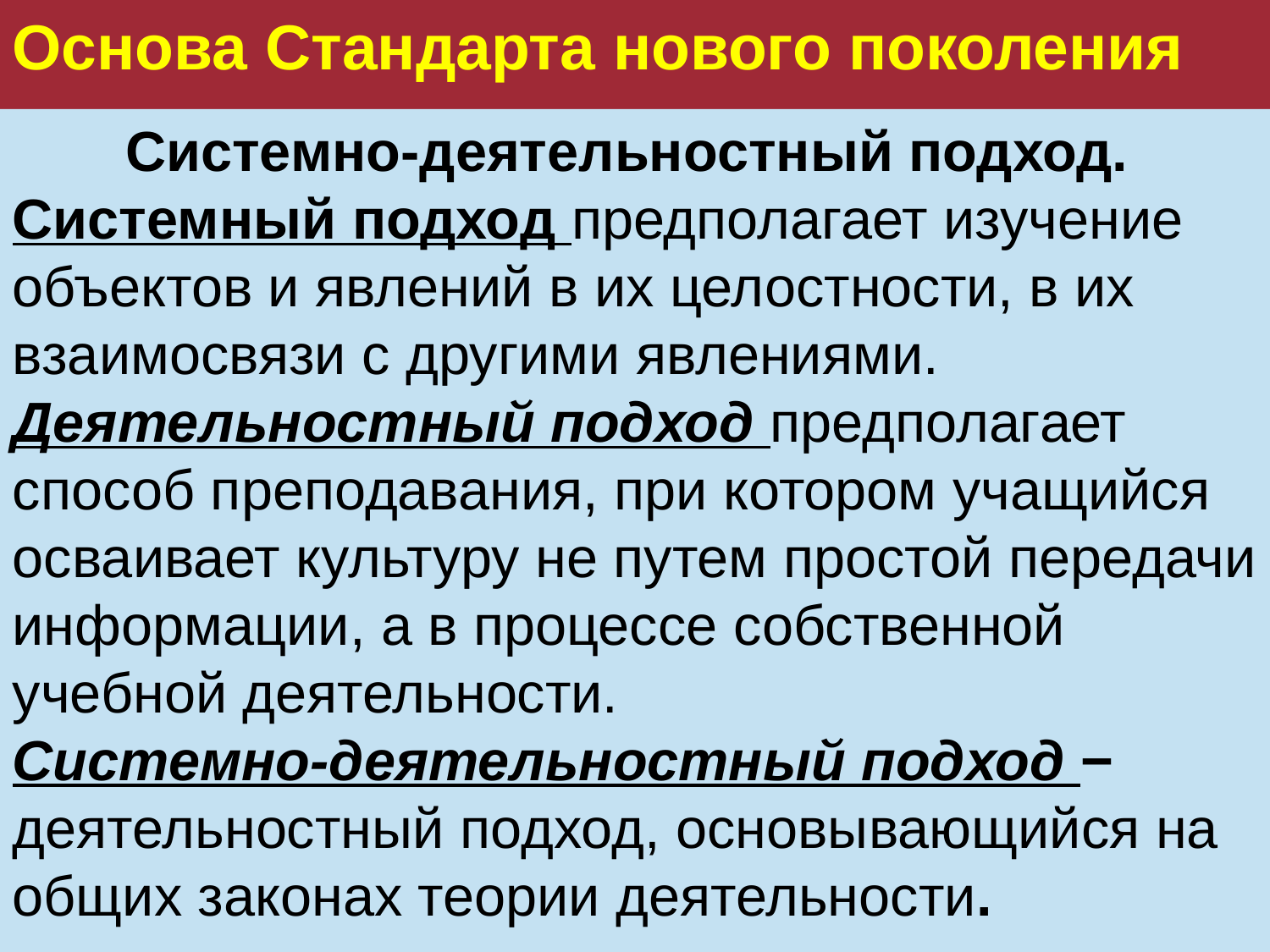

Основа Стандарта нового поколения

Системно-деятельностный подход.
Системный подход предполагает изучение объектов и явлений в их целостности, в их взаимосвязи с другими явлениями.
Деятельностный подход предполагает способ преподавания, при котором учащийся осваивает культуру не путем простой передачи информации, а в процессе собственной учебной деятельности.
Системно-деятельностный подход − деятельностный подход, основывающийся на общих законах теории деятельности.